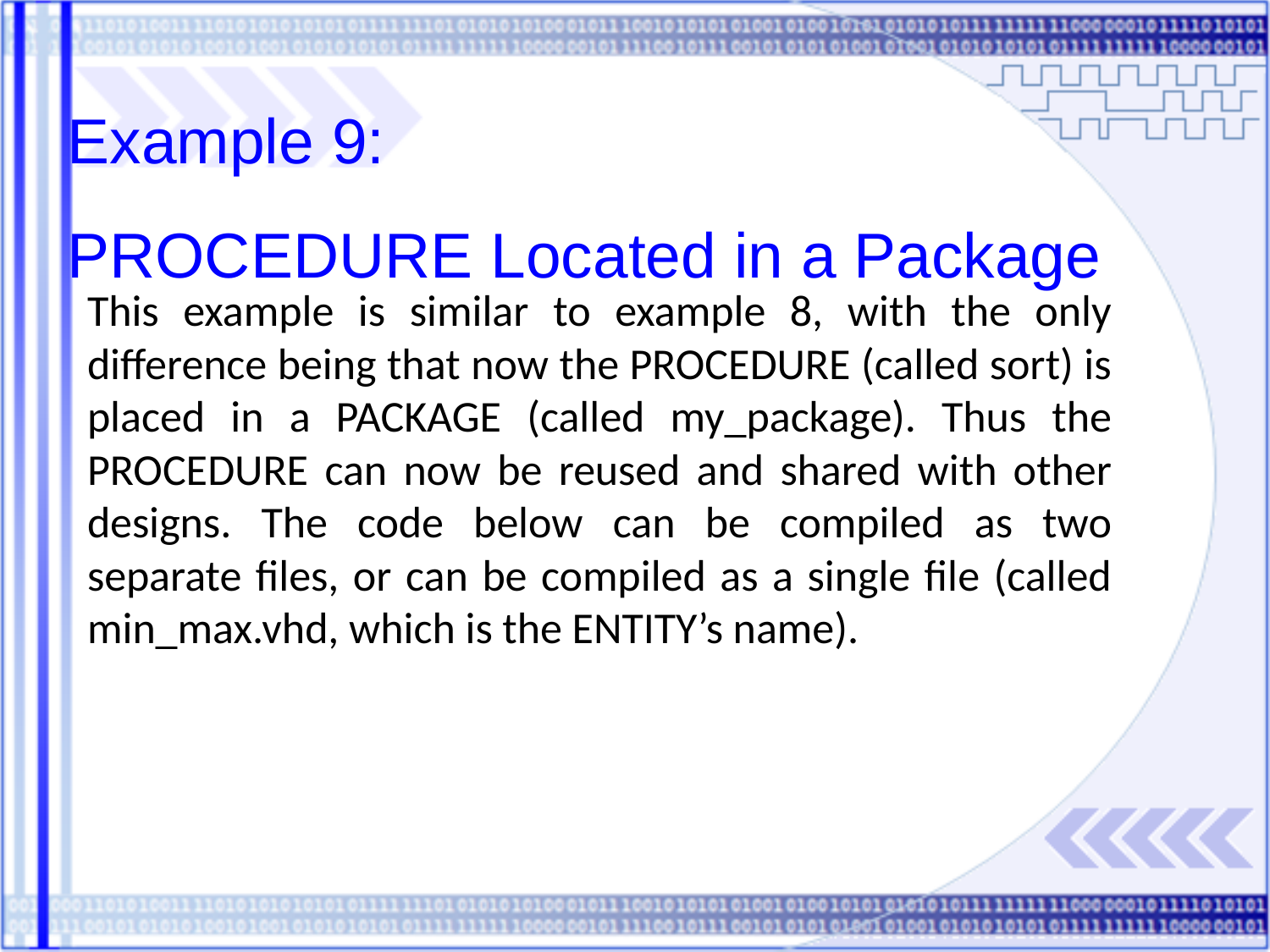

Example 9:
PROCEDURE Located in a Package
This example is similar to example 8, with the only difference being that now the PROCEDURE (called sort) is placed in a PACKAGE (called my_package). Thus the PROCEDURE can now be reused and shared with other designs. The code below can be compiled as two separate files, or can be compiled as a single file (called min_max.vhd, which is the ENTITY’s name).